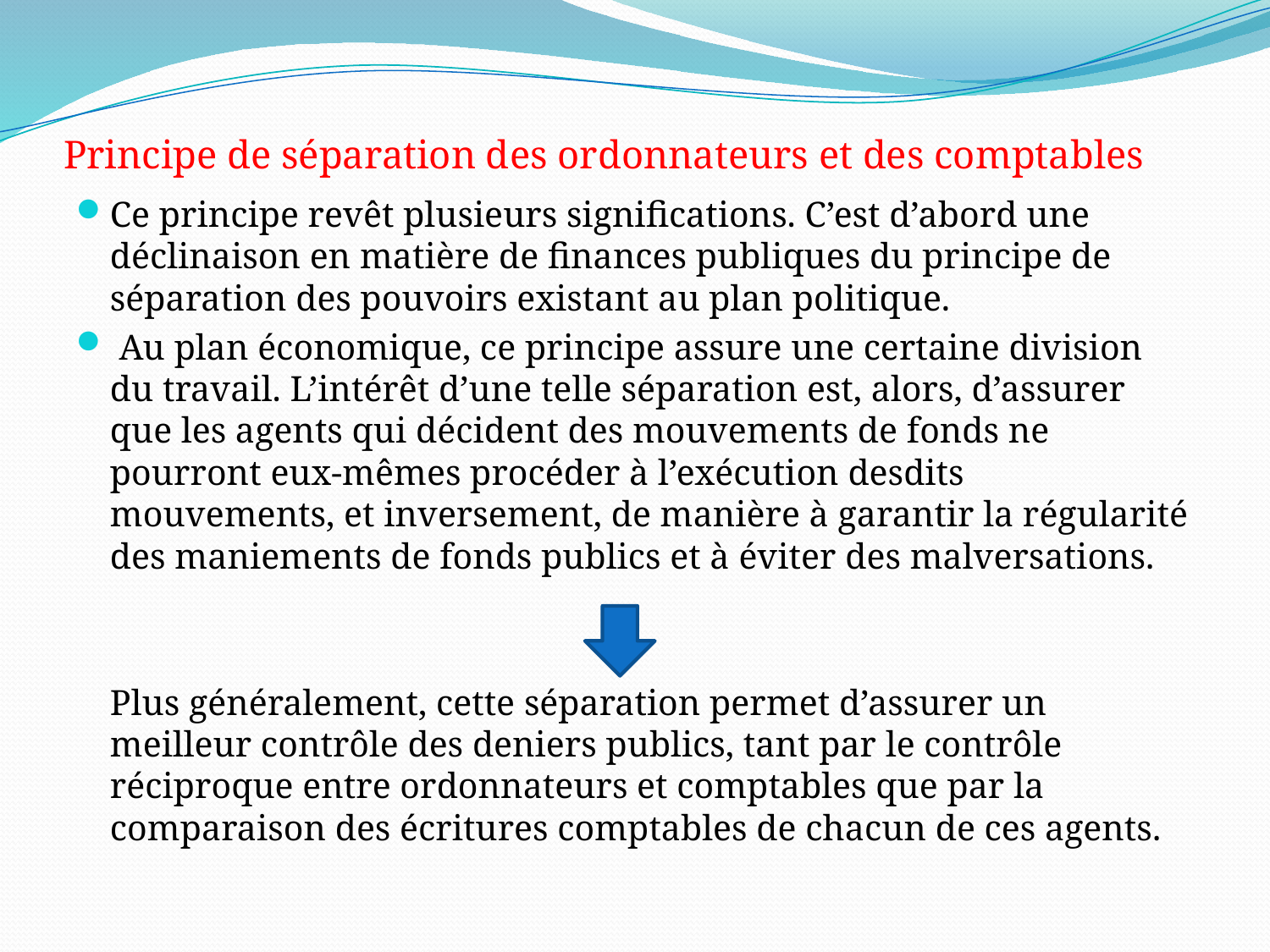

# Principe de séparation des ordonnateurs et des comptables
Ce principe revêt plusieurs significations. C’est d’abord une déclinaison en matière de finances publiques du principe de séparation des pouvoirs existant au plan politique.
 Au plan économique, ce principe assure une certaine division du travail. L’intérêt d’une telle séparation est, alors, d’assurer que les agents qui décident des mouvements de fonds ne pourront eux-mêmes procéder à l’exécution desdits mouvements, et inversement, de manière à garantir la régularité des maniements de fonds publics et à éviter des malversations.

	Plus généralement, cette séparation permet d’assurer un meilleur contrôle des deniers publics, tant par le contrôle réciproque entre ordonnateurs et comptables que par la comparaison des écritures comptables de chacun de ces agents.